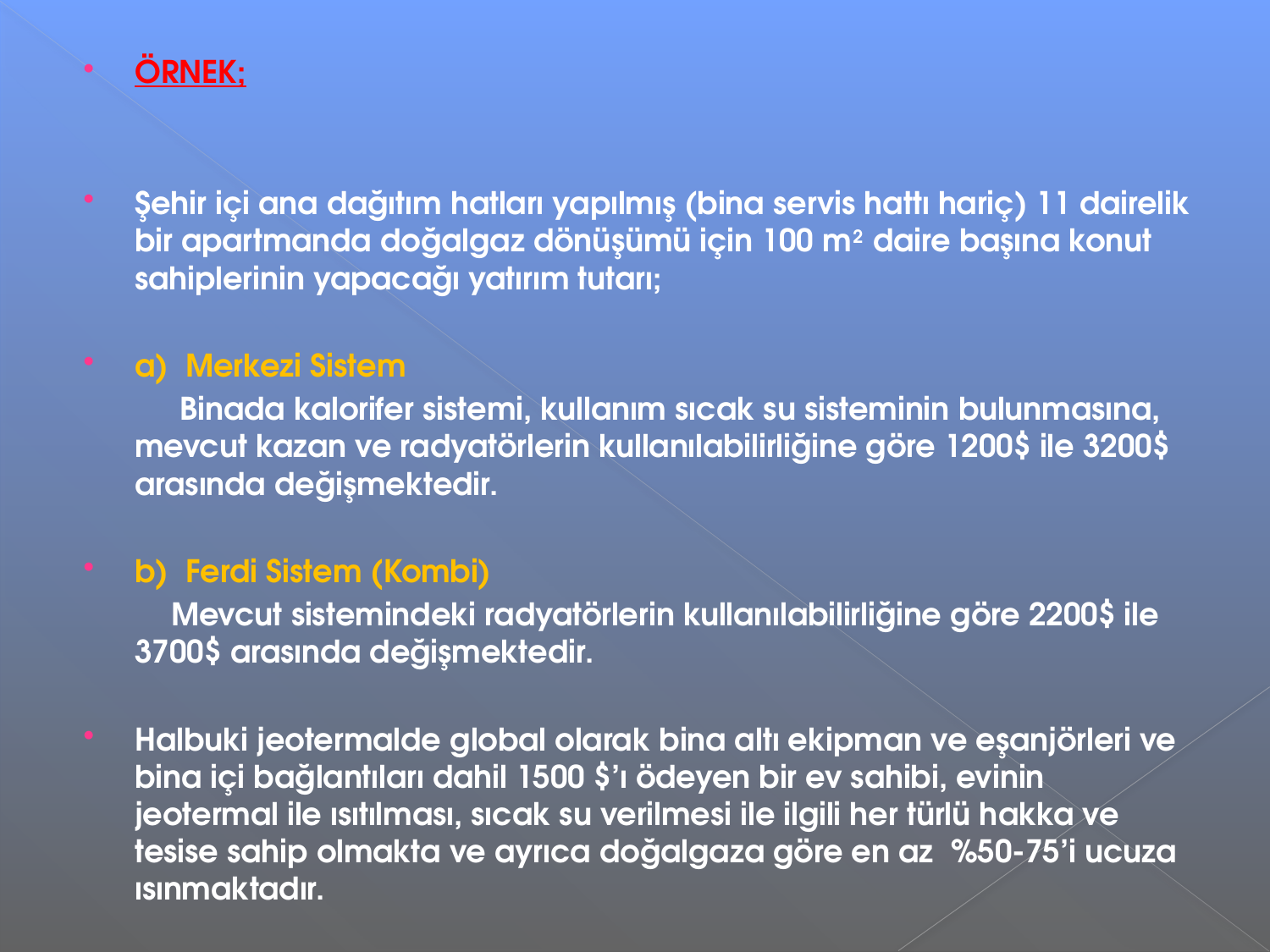

ÖRNEK;

Şehir içi ana dağıtım hatları yapılmış (bina servis hattı hariç) 11 dairelik bir apartmanda doğalgaz dönüşümü için 100 m2  daire başına konut sahiplerinin yapacağı yatırım tutarı;

a)  Merkezi Sistem
           Binada kalorifer sistemi, kullanım sıcak su sisteminin bulunmasına, mevcut kazan ve radyatörlerin kullanılabilirliğine göre 1200$ ile 3200$ arasında değişmektedir.

b)  Ferdi Sistem (Kombi)
          Mevcut sistemindeki radyatörlerin kullanılabilirliğine göre 2200$ ile 3700$ arasında değişmektedir.

Halbuki jeotermalde global olarak bina altı ekipman ve eşanjörleri ve bina içi bağlantıları dahil 1500 $’ı ödeyen bir ev sahibi, evinin jeotermal ile ısıtılması, sıcak su verilmesi ile ilgili her türlü hakka ve tesise sahip olmakta ve ayrıca doğalgaza göre en az  %50-75’i ucuza ısınmaktadır.